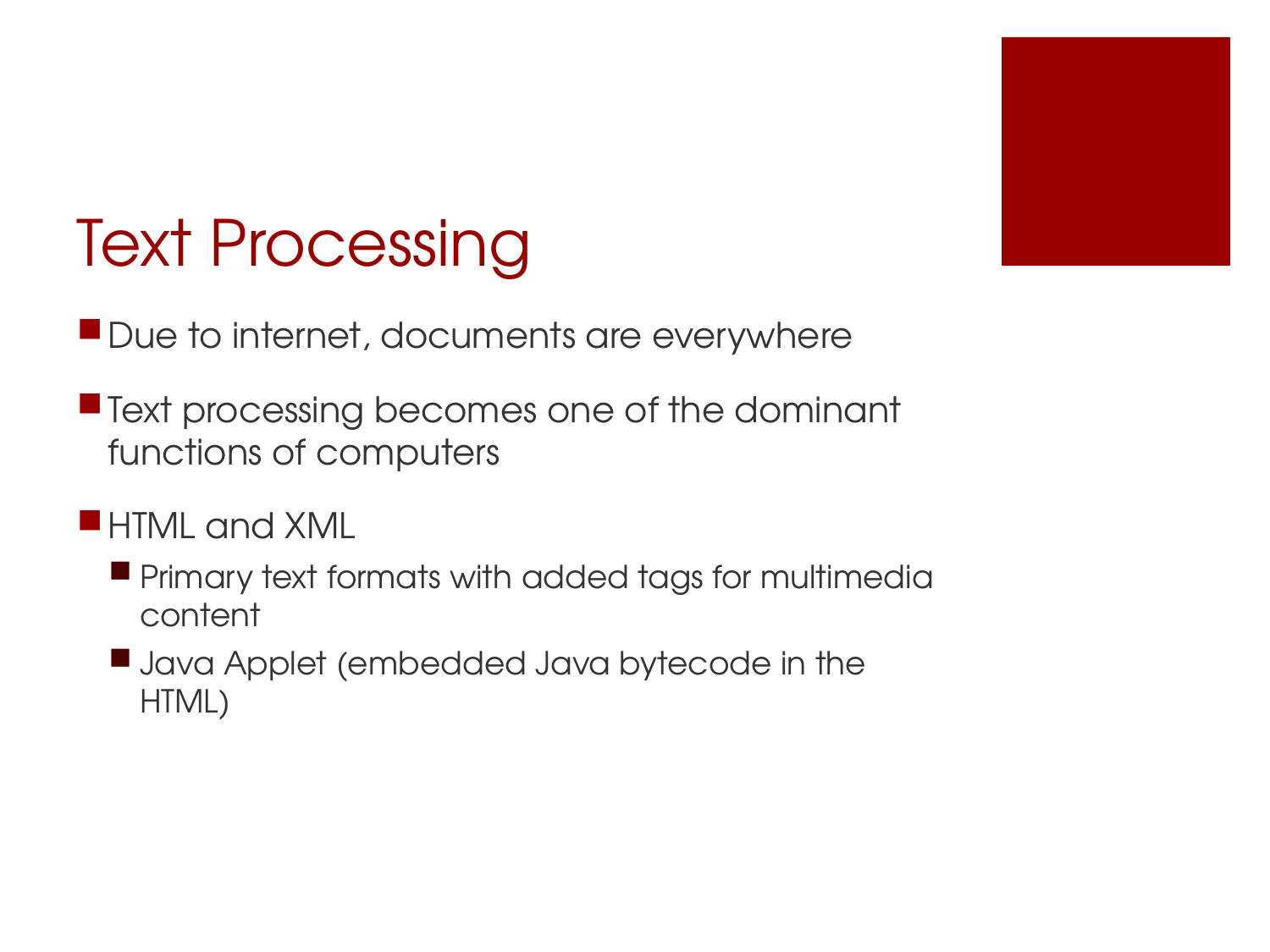

# Text Processing
Due to internet, documents are everywhere
Text processing becomes one of the dominant functions of computers
HTML and XML
Primary text formats with added tags for multimedia content
Java Applet (embedded Java bytecode in the HTML)